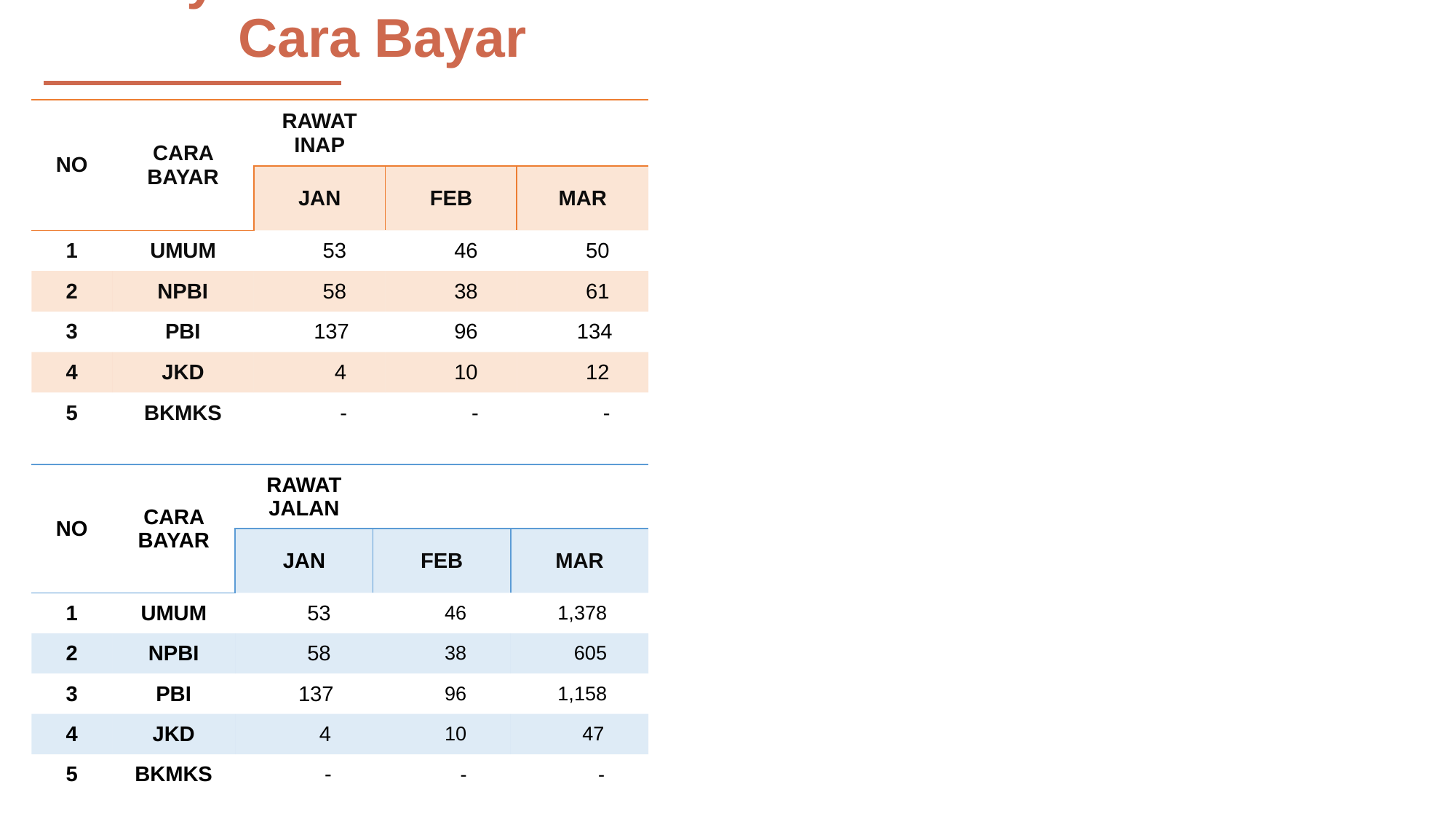

Pelayanan Berdasarkan Cara Bayar
| NO | CARA BAYAR | RAWAT INAP |  |  |
| --- | --- | --- | --- | --- |
|  |  | JAN | FEB | MAR |
| 1 | UMUM | 53 | 46 | 50 |
| 2 | NPBI | 58 | 38 | 61 |
| 3 | PBI | 137 | 96 | 134 |
| 4 | JKD | 4 | 10 | 12 |
| 5 | BKMKS | - | - | - |
| NO | CARA BAYAR | RAWAT JALAN |  |  |
| --- | --- | --- | --- | --- |
|  |  | JAN | FEB | MAR |
| 1 | UMUM | 53 | 46 | 1,378 |
| 2 | NPBI | 58 | 38 | 605 |
| 3 | PBI | 137 | 96 | 1,158 |
| 4 | JKD | 4 | 10 | 47 |
| 5 | BKMKS | - | - | - |